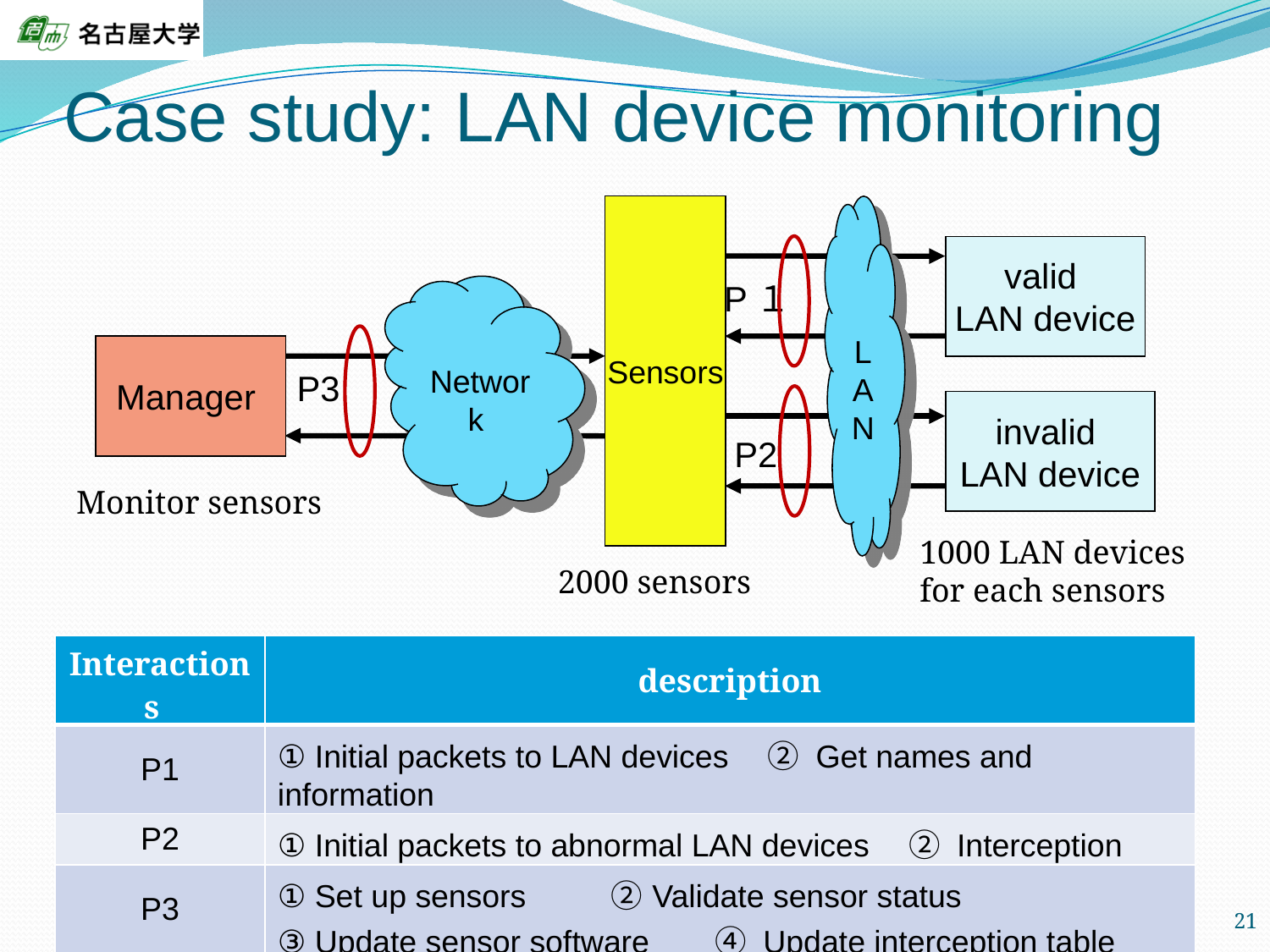

# Case study: LAN device monitoring
Sensors

valid
LAN device

P１
Network

Manager
LAN

P3

invalid
LAN device

P2

Monitor sensors

1000 LAN devices for each sensors
 2000 sensors
| Interactions | description |
| --- | --- |
| P1 | ① Initial packets to LAN devices　② Get names and information |
| P2 | ① Initial packets to abnormal LAN devices　② Interception |
| P3 | ① Set up sensors　 　 ②Validate sensor status ③ Update sensor software 　④ Update interception table |
Copyright Prof. Dr. Shuichiro Yamamoto 2013
21